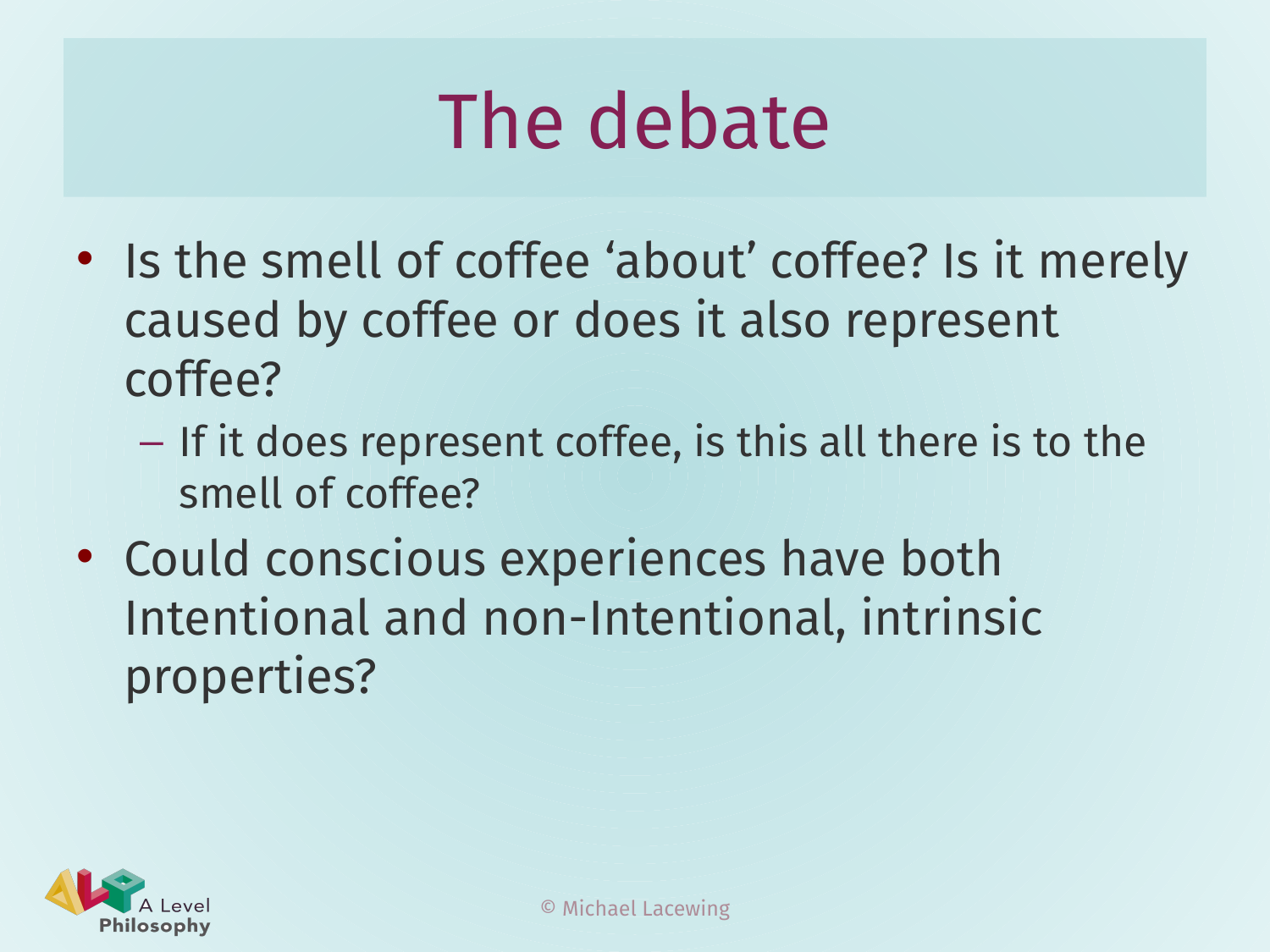

# The debate
Is the smell of coffee ‘about’ coffee? Is it merely caused by coffee or does it also represent coffee?
If it does represent coffee, is this all there is to the smell of coffee?
Could conscious experiences have both Intentional and non-Intentional, intrinsic properties?
© Michael Lacewing